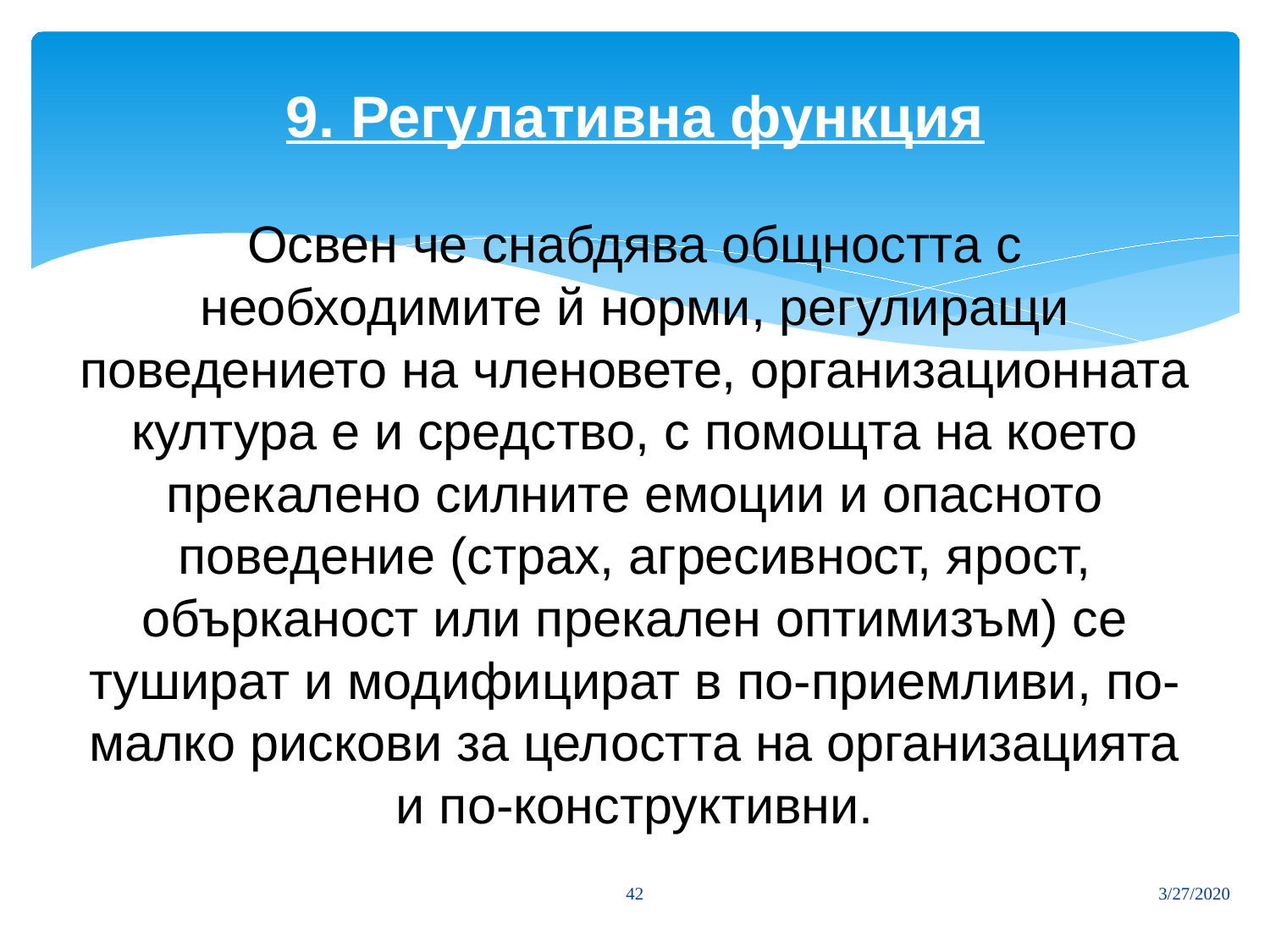

# 9. Регулативна функция Освен че снабдява общността с необходимите й норми, регулиращи поведението на членовете, организационната култура е и средство, с помощта на което прекалено силните емоции и опасното поведение (страх, агресивност, ярост, обърканост или прекален оптимизъм) се тушират и модифицират в по-приемливи, по-малко рискови за целостта на организацията и по-конструктивни.
42
3/27/2020